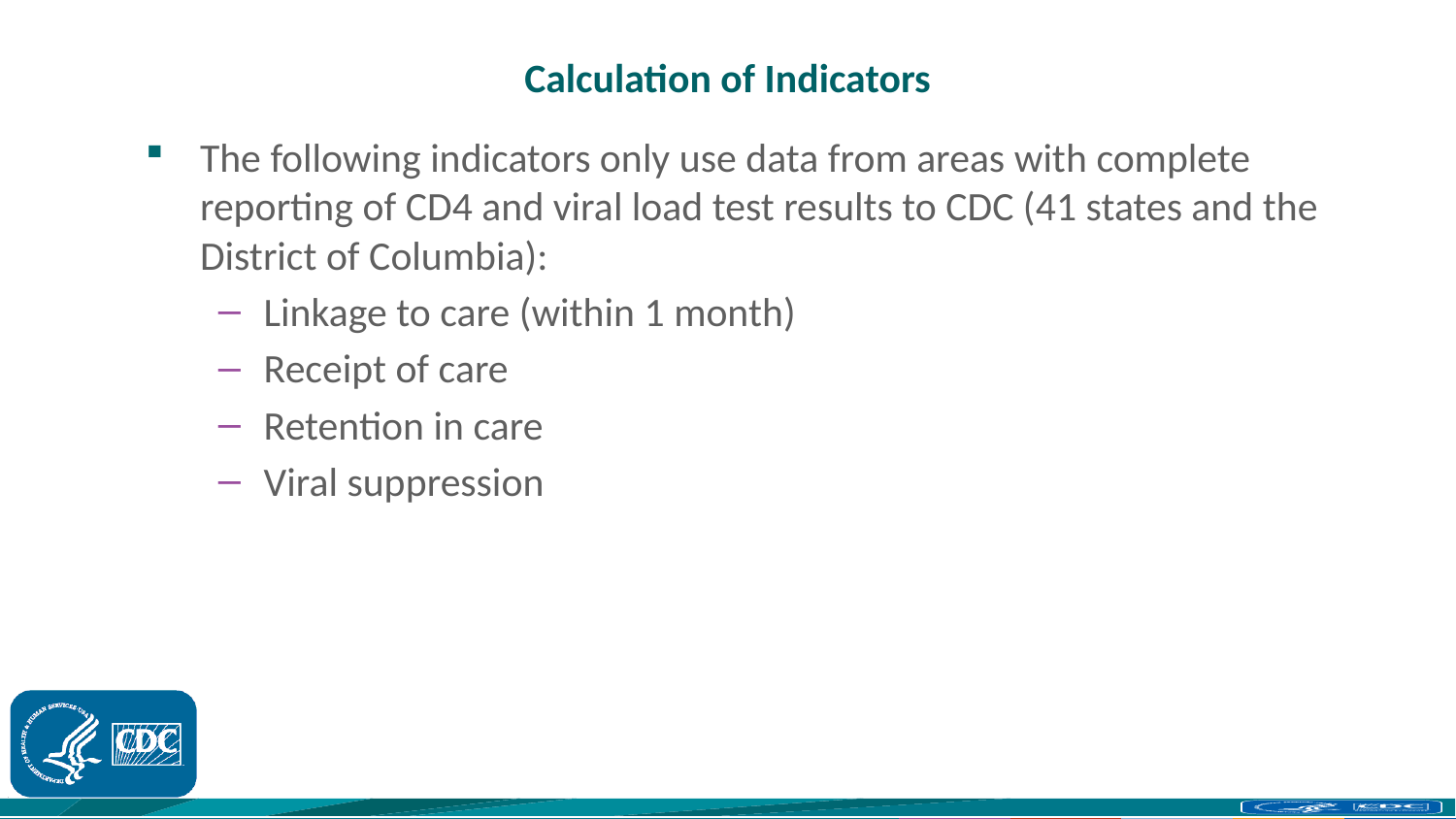

# Calculation of Indicators
The following indicators only use data from areas with complete reporting of CD4 and viral load test results to CDC (41 states and the District of Columbia):
Linkage to care (within 1 month)
Receipt of care
Retention in care
Viral suppression